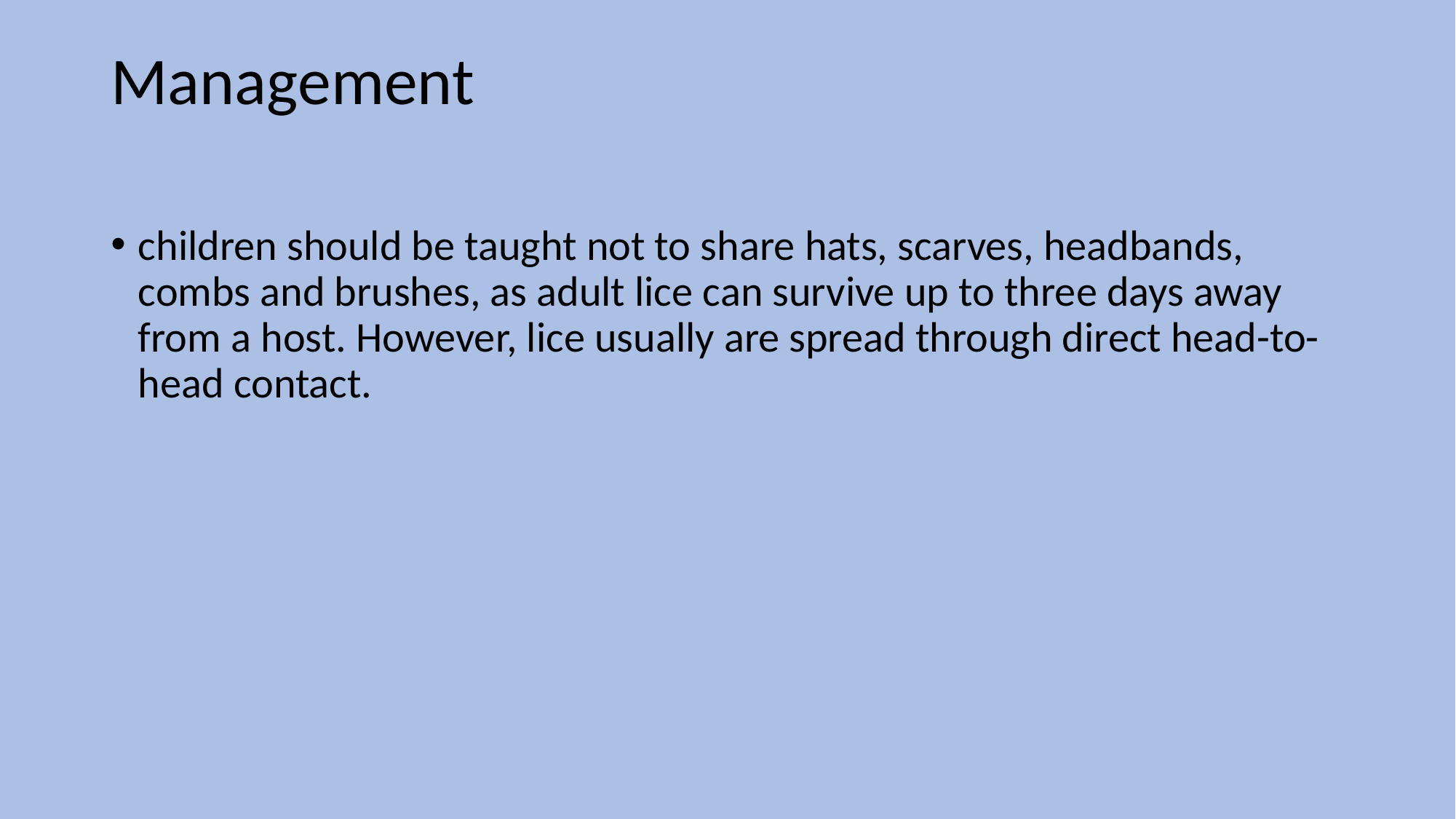

# Management
children should be taught not to share hats, scarves, headbands, combs and brushes, as adult lice can survive up to three days away from a host. However, lice usually are spread through direct head-to-head contact.